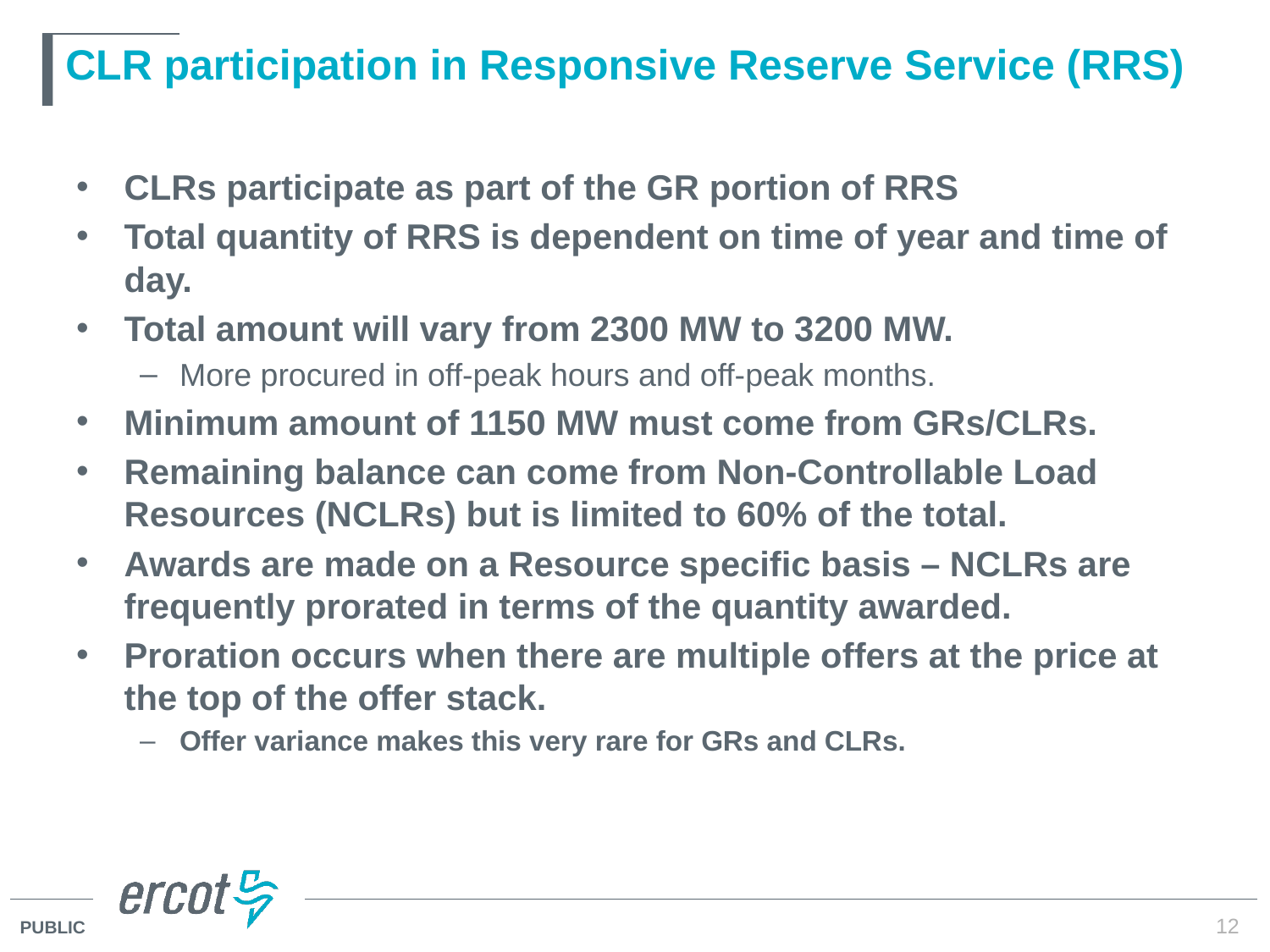

# CLR participation in Responsive Reserve Service (RRS)
CLRs participate as part of the GR portion of RRS
Total quantity of RRS is dependent on time of year and time of day.
Total amount will vary from 2300 MW to 3200 MW.
More procured in off-peak hours and off-peak months.
Minimum amount of 1150 MW must come from GRs/CLRs.
Remaining balance can come from Non-Controllable Load Resources (NCLRs) but is limited to 60% of the total.
Awards are made on a Resource specific basis – NCLRs are frequently prorated in terms of the quantity awarded.
Proration occurs when there are multiple offers at the price at the top of the offer stack.
Offer variance makes this very rare for GRs and CLRs.
12